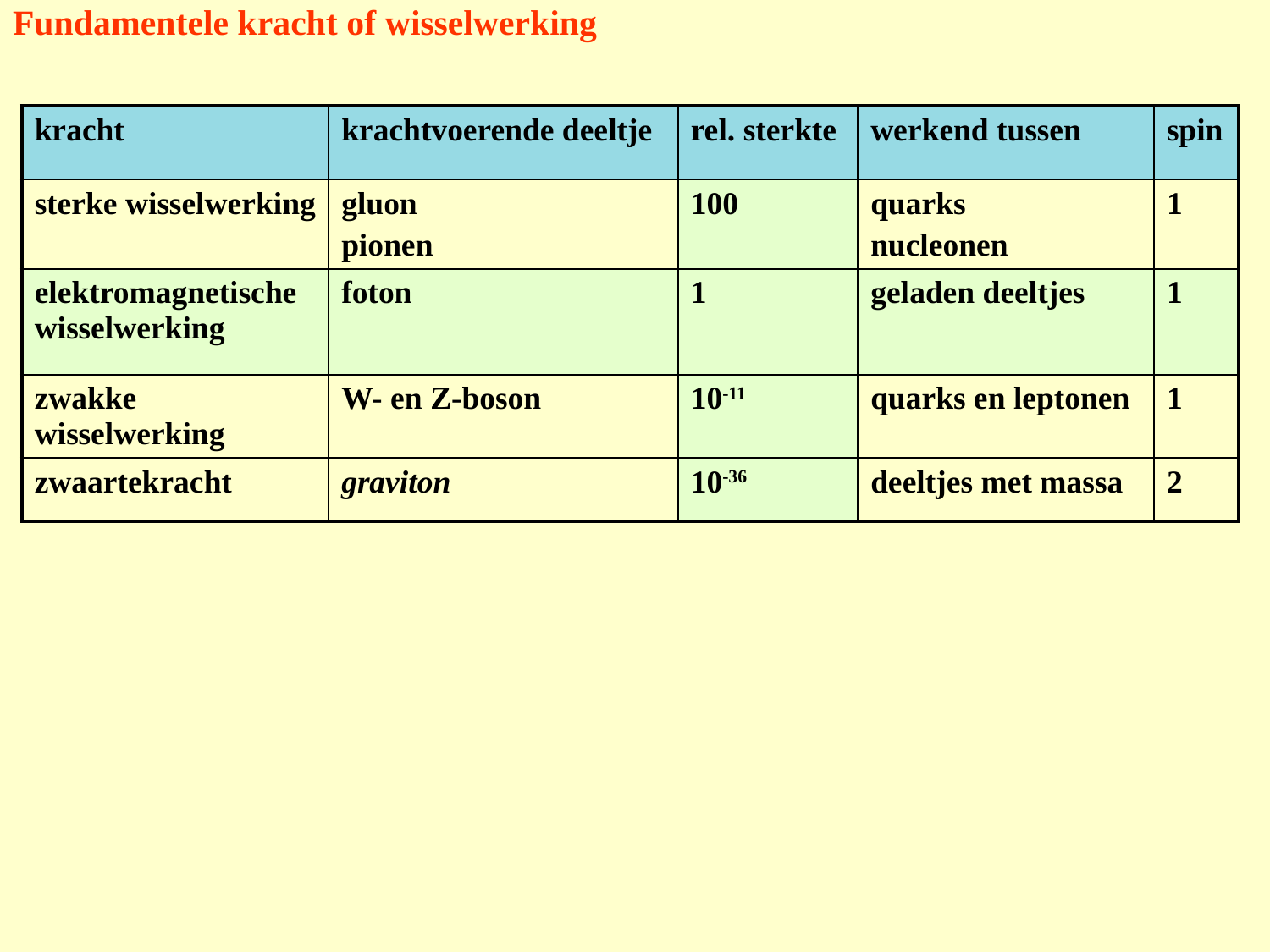

# Fundamentele kracht of wisselwerking
| kracht | krachtvoerende deeltje | rel. sterkte | werkend tussen | spin |
| --- | --- | --- | --- | --- |
| sterke wisselwerking | gluon pionen | 100 | quarks nucleonen | 1 |
| elektromagnetische wisselwerking | foton | 1 | geladen deeltjes | 1 |
| zwakke wisselwerking | W- en Z-boson | 10-11 | quarks en leptonen | 1 |
| zwaartekracht | graviton | 10-36 | deeltjes met massa | 2 |